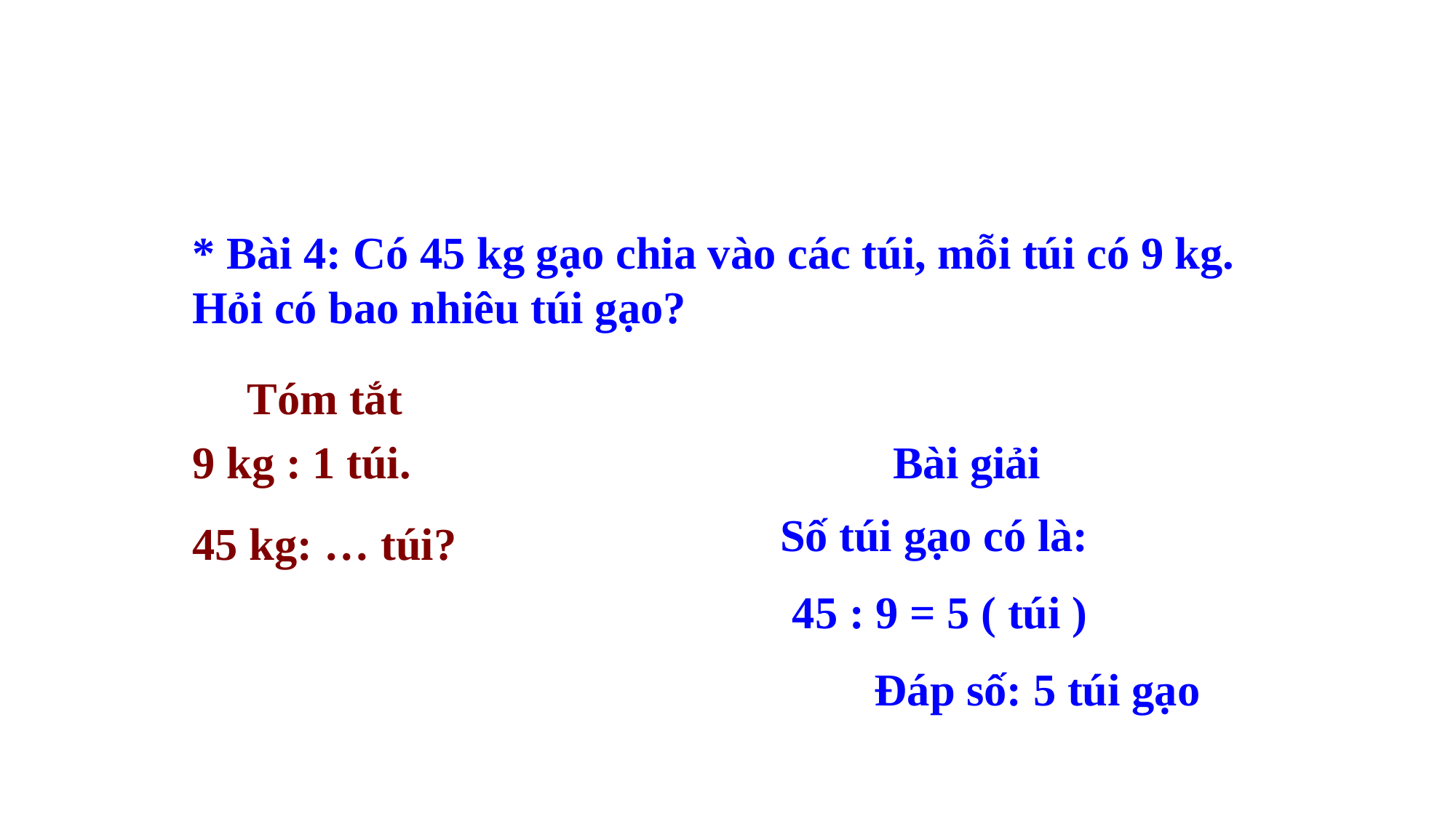

* Bài 4: Có 45 kg gạo chia vào các túi, mỗi túi có 9 kg. Hỏi có bao nhiêu túi gạo?
Tóm tắt
9 kg : 1 túi.
Bài giải
Số túi gạo có là:
 45 : 9 = 5 ( túi )
                  Đáp số: 5 túi gạo
45 kg: … túi?